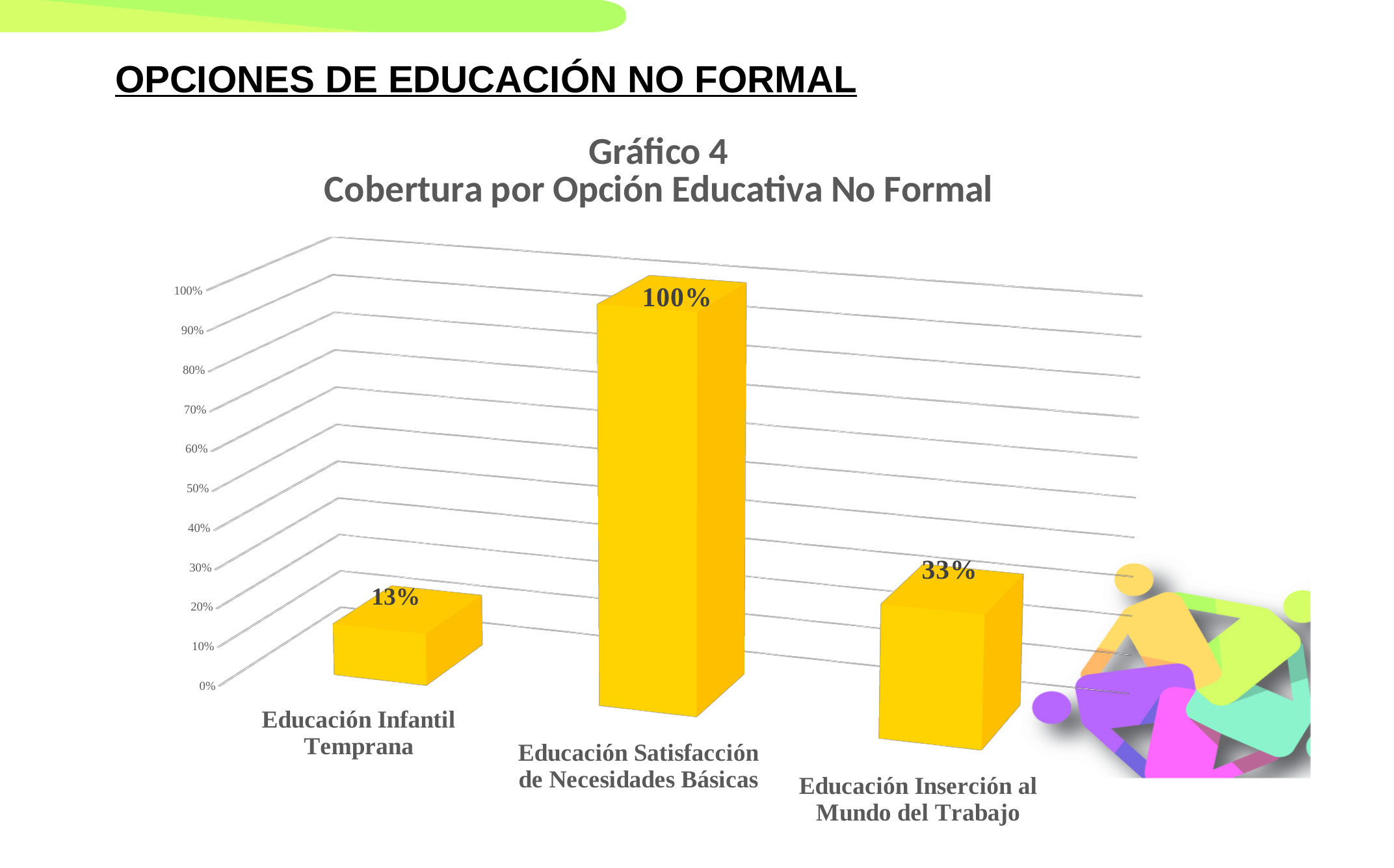

OPCIONES DE EDUCACIÓN NO FORMAL

[unsupported chart]